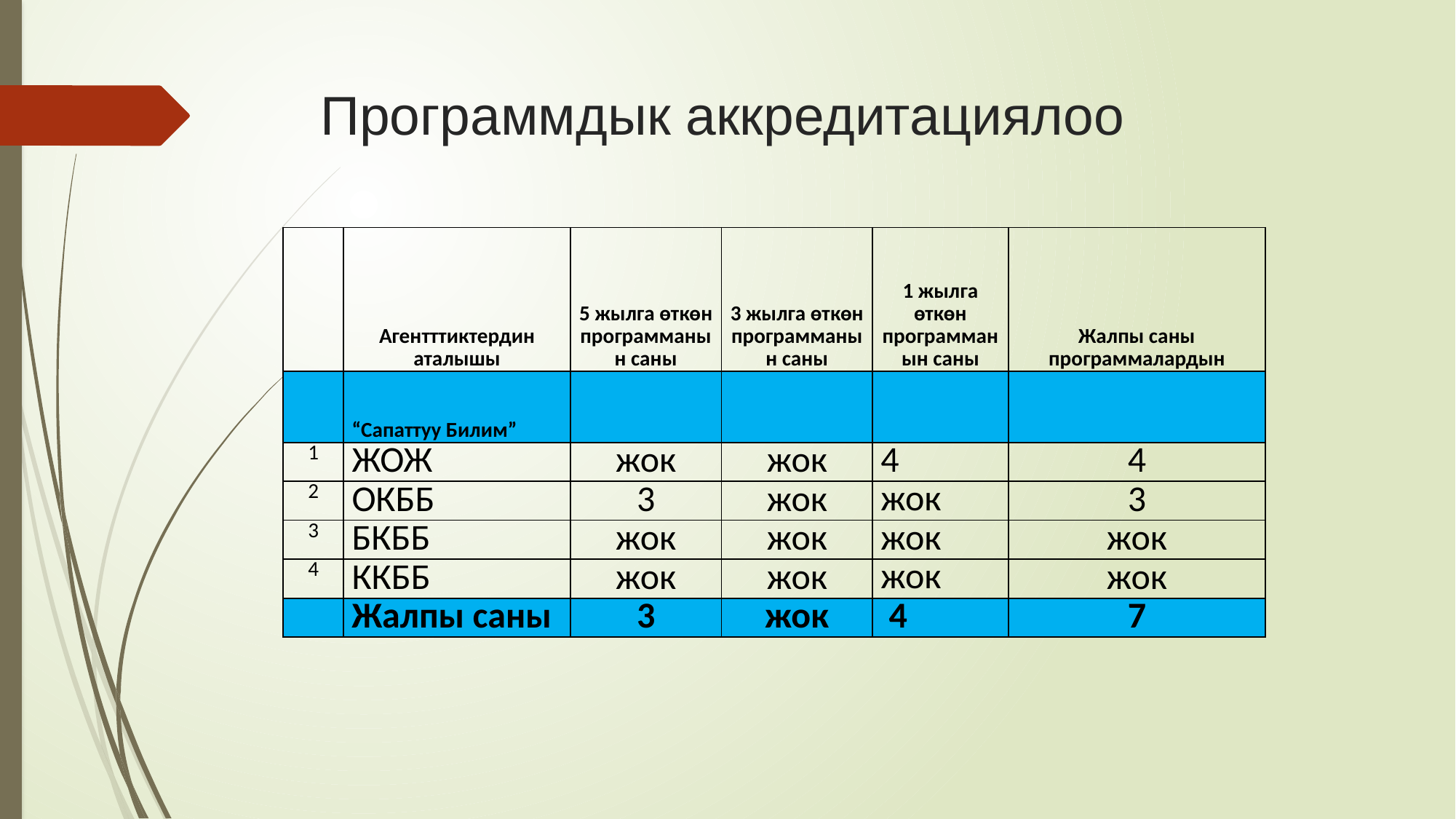

# Программдык аккредитациялоо
|  | Агентттиктердин аталышы | 5 жылга өткөн программанын саны | 3 жылга өткөн программанын саны | 1 жылга өткөн программанын саны | Жалпы саны программалардын |
| --- | --- | --- | --- | --- | --- |
|  | “Сапаттуу Билим” |  |  |  |  |
| 1 | ЖОЖ | жок | жок | 4 | 4 |
| 2 | ОКББ | 3 | жок | жок | 3 |
| 3 | БКББ | жок | жок | жок | жок |
| 4 | ККББ | жок | жок | жок | жок |
|  | Жалпы саны | 3 | жок | 4 | 7 |